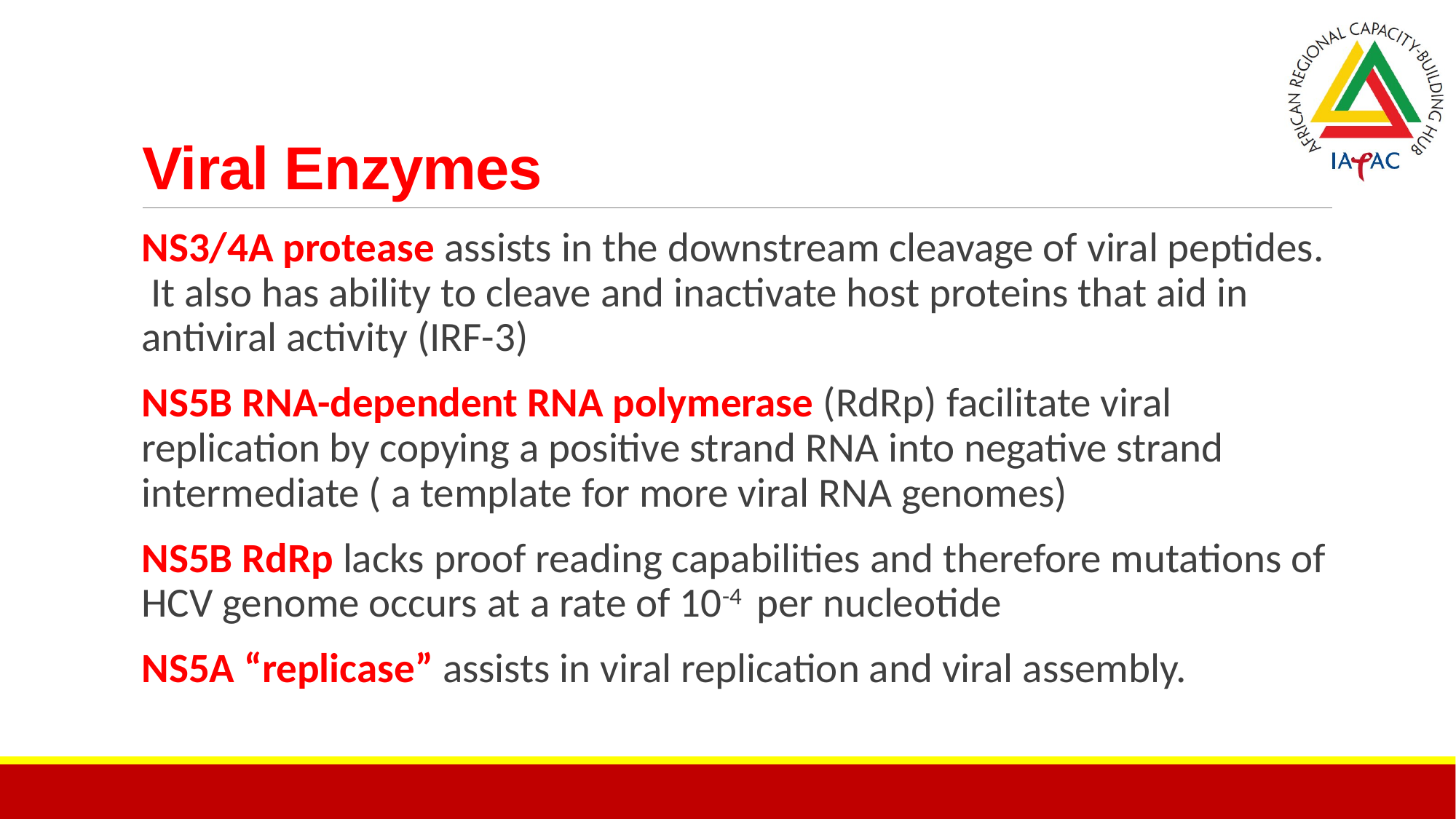

# Viral Enzymes
NS3/4A protease assists in the downstream cleavage of viral peptides.  It also has ability to cleave and inactivate host proteins that aid in antiviral activity (IRF-3)
NS5B RNA-dependent RNA polymerase (RdRp) facilitate viral replication by copying a positive strand RNA into negative strand intermediate ( a template for more viral RNA genomes)
NS5B RdRp lacks proof reading capabilities and therefore mutations of HCV genome occurs at a rate of 10-4  per nucleotide
NS5A “replicase” assists in viral replication and viral assembly.